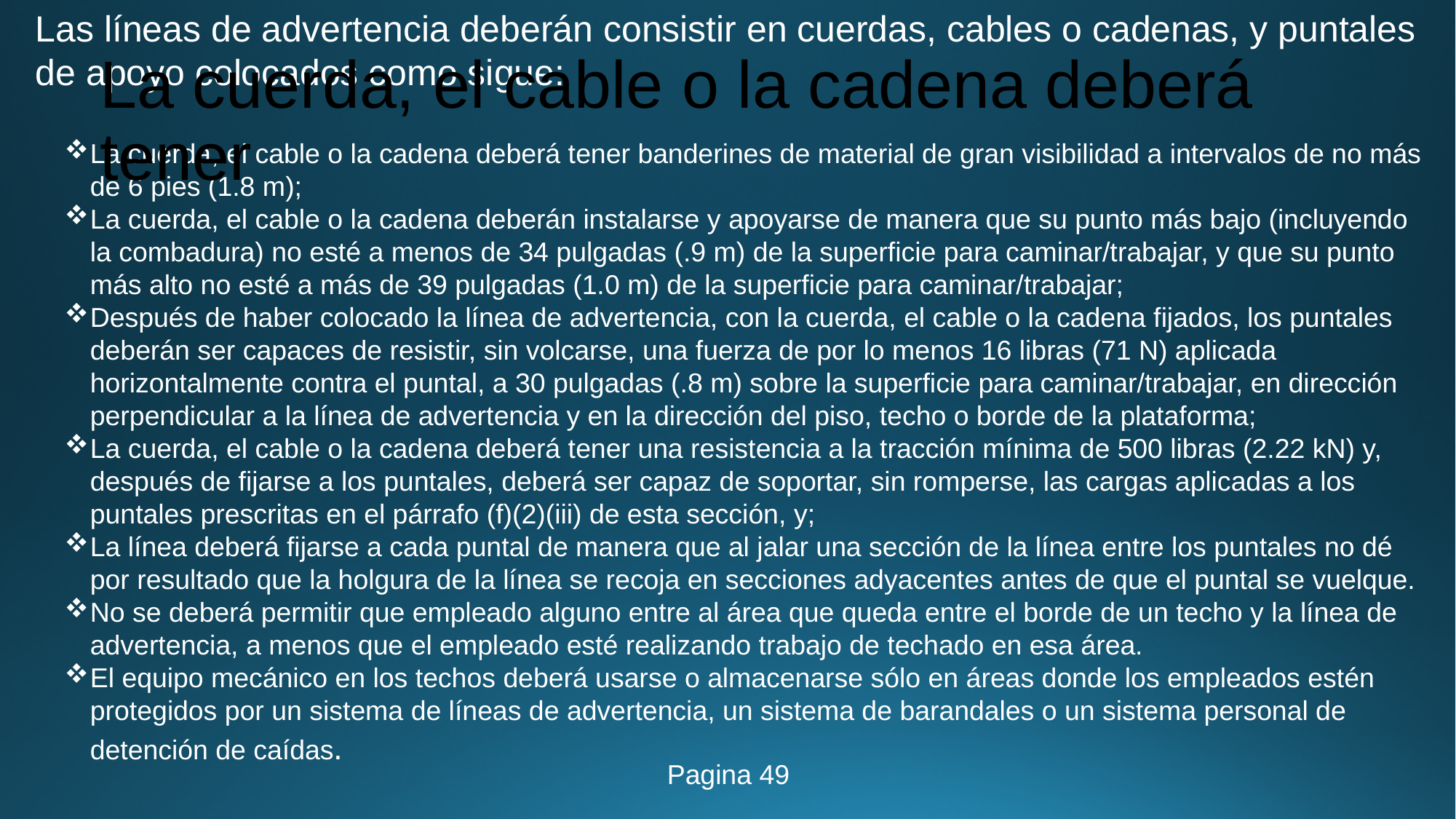

Las líneas de advertencia deberán consistir en cuerdas, cables o cadenas, y puntales de apoyo colocados como sigue:

La cuerda, el cable o la cadena deberá tener banderines de material de gran visibilidad a intervalos de no más de 6 pies (1.8 m);
La cuerda, el cable o la cadena deberán instalarse y apoyarse de manera que su punto más bajo (incluyendo la combadura) no esté a menos de 34 pulgadas (.9 m) de la superficie para caminar/trabajar, y que su punto más alto no esté a más de 39 pulgadas (1.0 m) de la superficie para caminar/trabajar;
Después de haber colocado la línea de advertencia, con la cuerda, el cable o la cadena fijados, los puntales deberán ser capaces de resistir, sin volcarse, una fuerza de por lo menos 16 libras (71 N) aplicada horizontalmente contra el puntal, a 30 pulgadas (.8 m) sobre la superficie para caminar/trabajar, en dirección perpendicular a la línea de advertencia y en la dirección del piso, techo o borde de la plataforma;
La cuerda, el cable o la cadena deberá tener una resistencia a la tracción mínima de 500 libras (2.22 kN) y, después de fijarse a los puntales, deberá ser capaz de soportar, sin romperse, las cargas aplicadas a los puntales prescritas en el párrafo (f)(2)(iii) de esta sección, y;
La línea deberá fijarse a cada puntal de manera que al jalar una sección de la línea entre los puntales no dé por resultado que la holgura de la línea se recoja en secciones adyacentes antes de que el puntal se vuelque.
No se deberá permitir que empleado alguno entre al área que queda entre el borde de un techo y la línea de advertencia, a menos que el empleado esté realizando trabajo de techado en esa área.
El equipo mecánico en los techos deberá usarse o almacenarse sólo en áreas donde los empleados estén protegidos por un sistema de líneas de advertencia, un sistema de barandales o un sistema personal de detención de caídas.
# La cuerda, el cable o la cadena deberá tener
Pagina 49